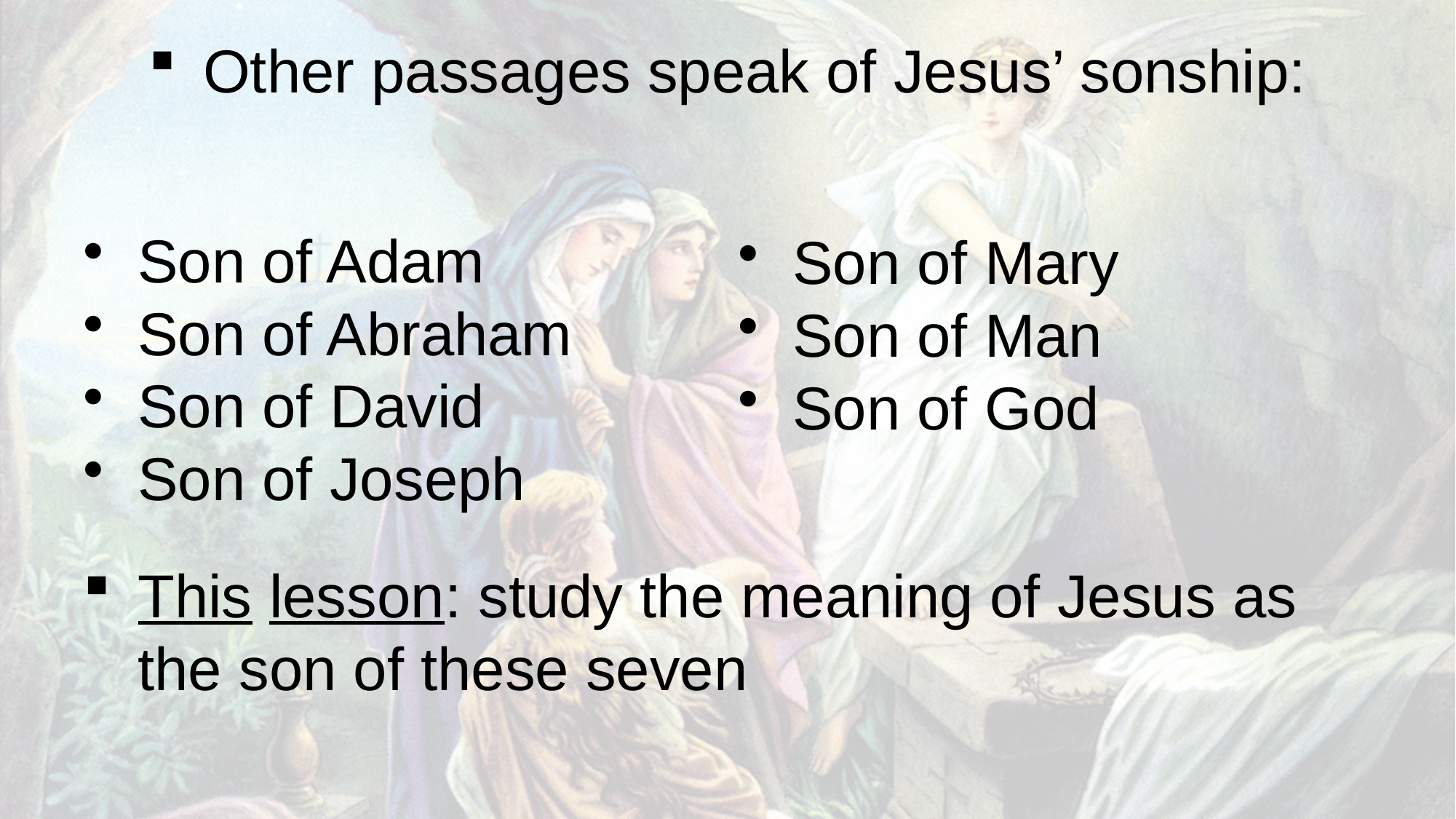

Other passages speak of Jesus’ sonship:
Son of Adam
Son of Abraham
Son of David
Son of Joseph
Son of Mary
Son of Man
Son of God
This lesson: study the meaning of Jesus as the son of these seven